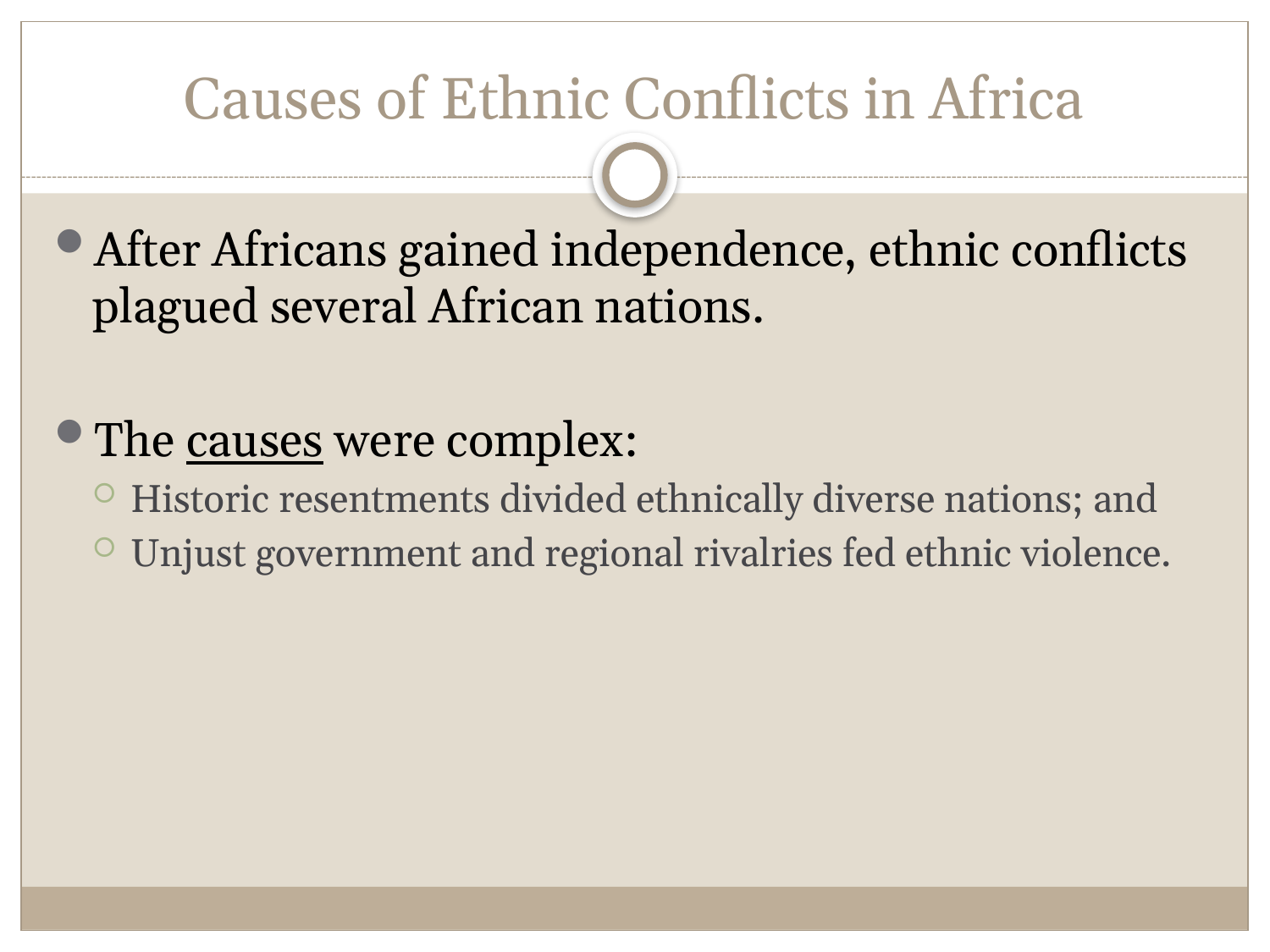

# Causes of Ethnic Conflicts in Africa
After Africans gained independence, ethnic conflicts plagued several African nations.

The causes were complex:
Historic resentments divided ethnically diverse nations; and
Unjust government and regional rivalries fed ethnic violence.